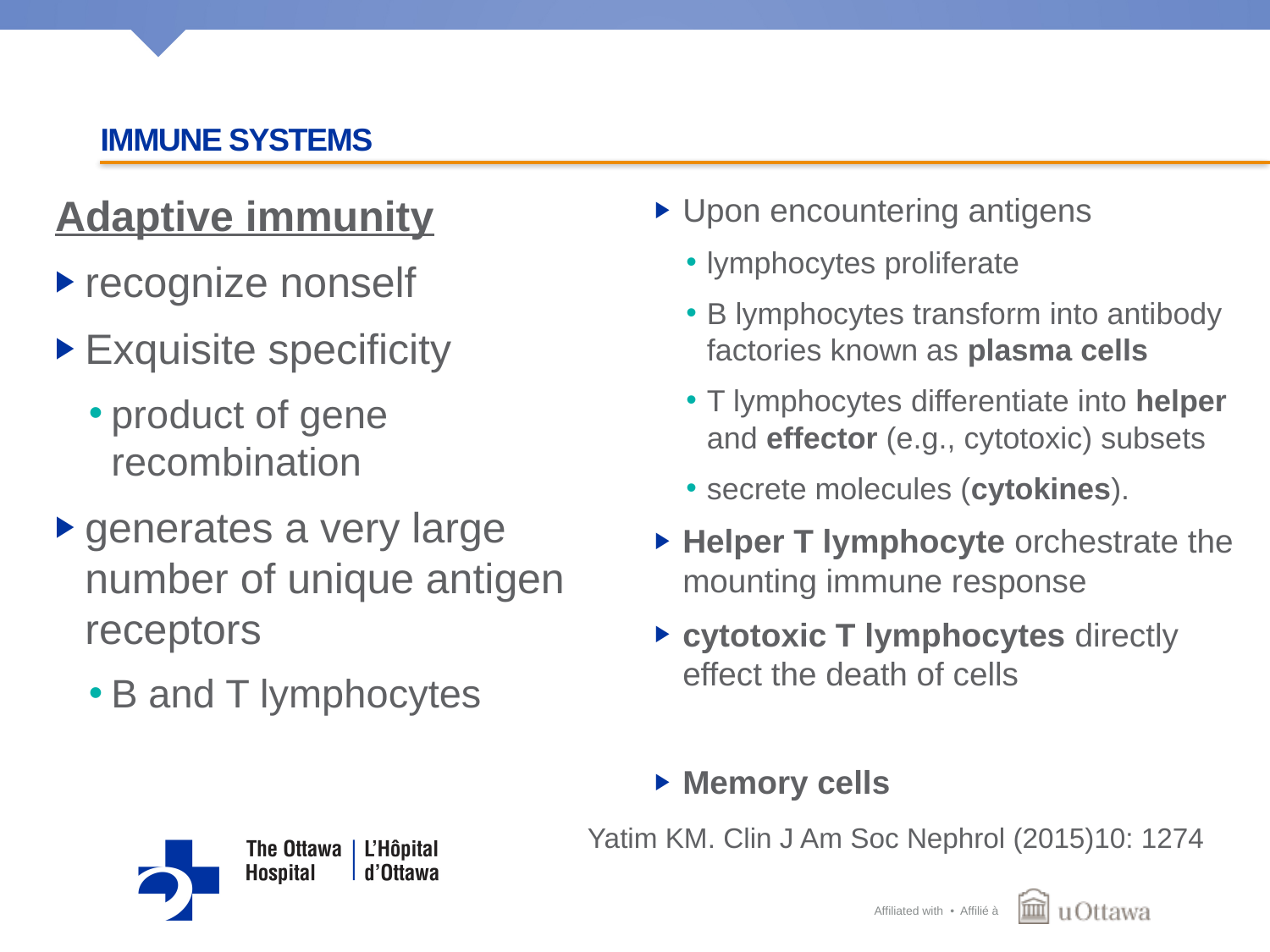

# Immune systems
Adaptive immunity
recognize nonself
Exquisite specificity
product of gene recombination
generates a very large number of unique antigen receptors
B and T lymphocytes

Upon encountering antigens
lymphocytes proliferate
B lymphocytes transform into antibody factories known as plasma cells
T lymphocytes differentiate into helper and effector (e.g., cytotoxic) subsets
secrete molecules (cytokines).
Helper T lymphocyte orchestrate the mounting immune response
cytotoxic T lymphocytes directly effect the death of cells

Memory cells
Yatim KM. Clin J Am Soc Nephrol (2015)10: 1274